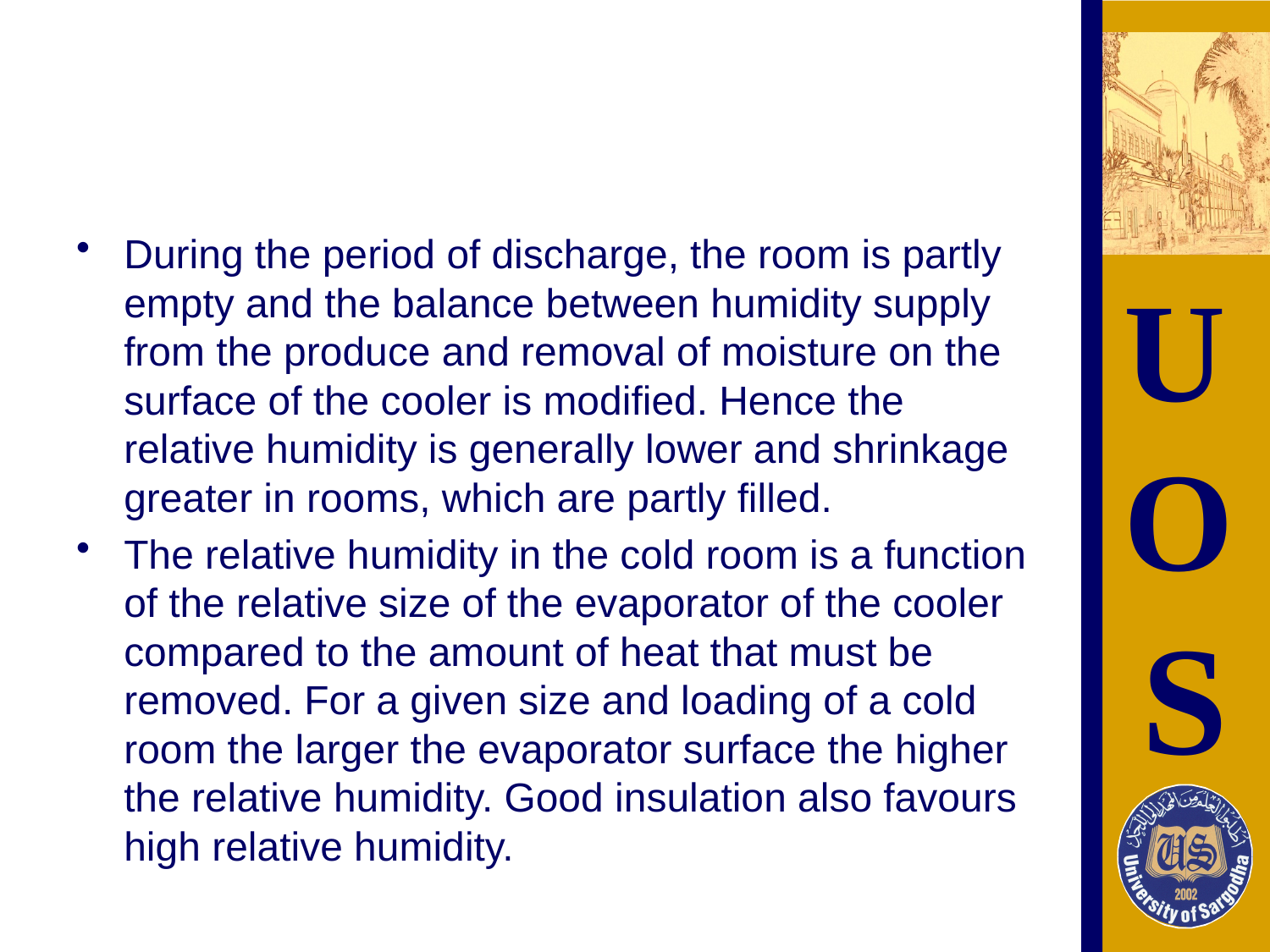

#
During the period of discharge, the room is partly empty and the balance between humidity supply from the produce and removal of moisture on the surface of the cooler is modified. Hence the relative humidity is generally lower and shrinkage greater in rooms, which are partly filled.
The relative humidity in the cold room is a function of the relative size of the evaporator of the cooler compared to the amount of heat that must be removed. For a given size and loading of a cold room the larger the evaporator surface the higher the relative humidity. Good insulation also favours high relative humidity.